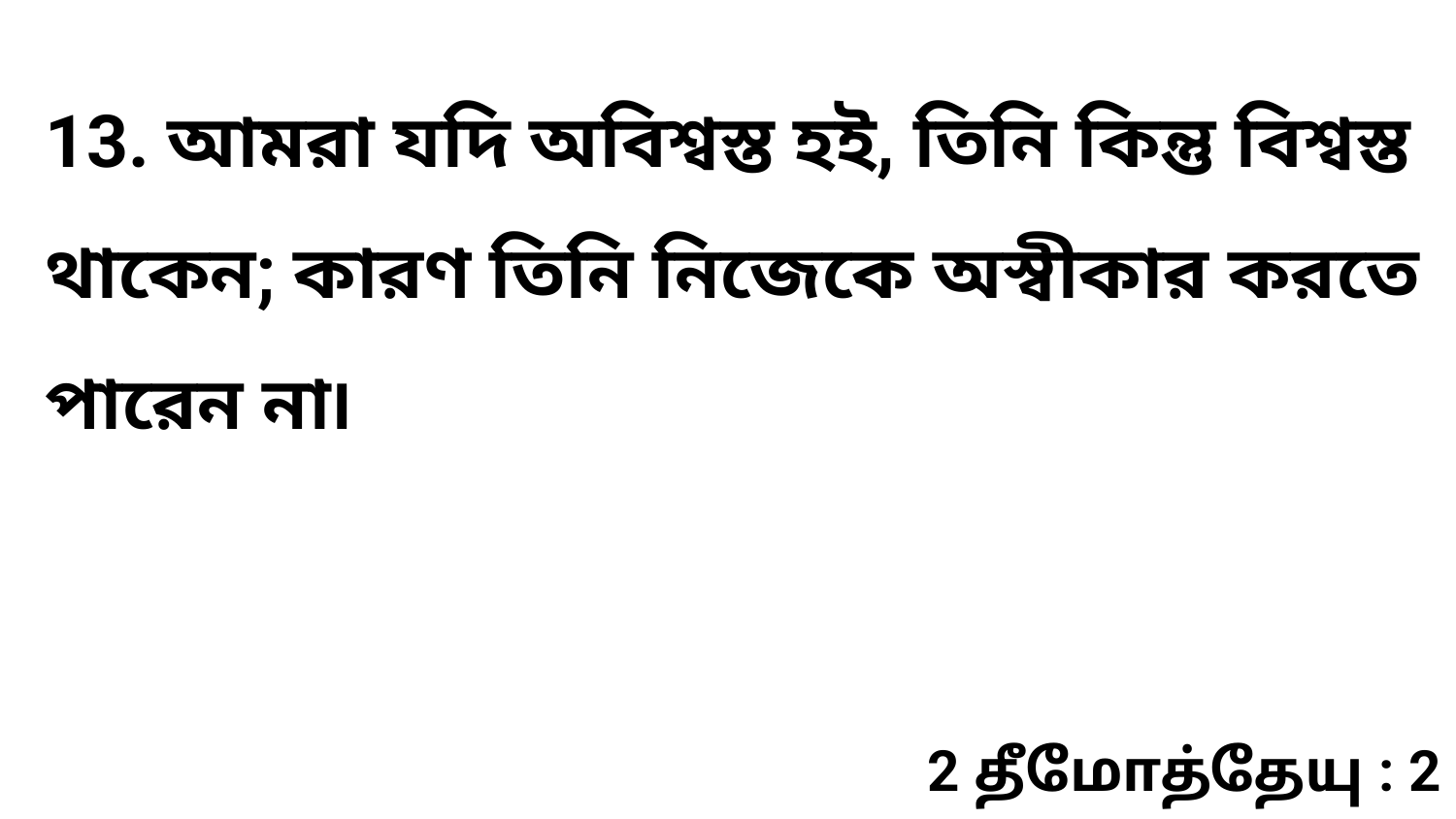

13. আমরা যদি অবিশ্বস্ত হই, তিনি কিন্তু বিশ্বস্ত থাকেন; কারণ তিনি নিজেকে অস্বীকার করতে পারেন না৷
2 தீமோத்தேயு : 2